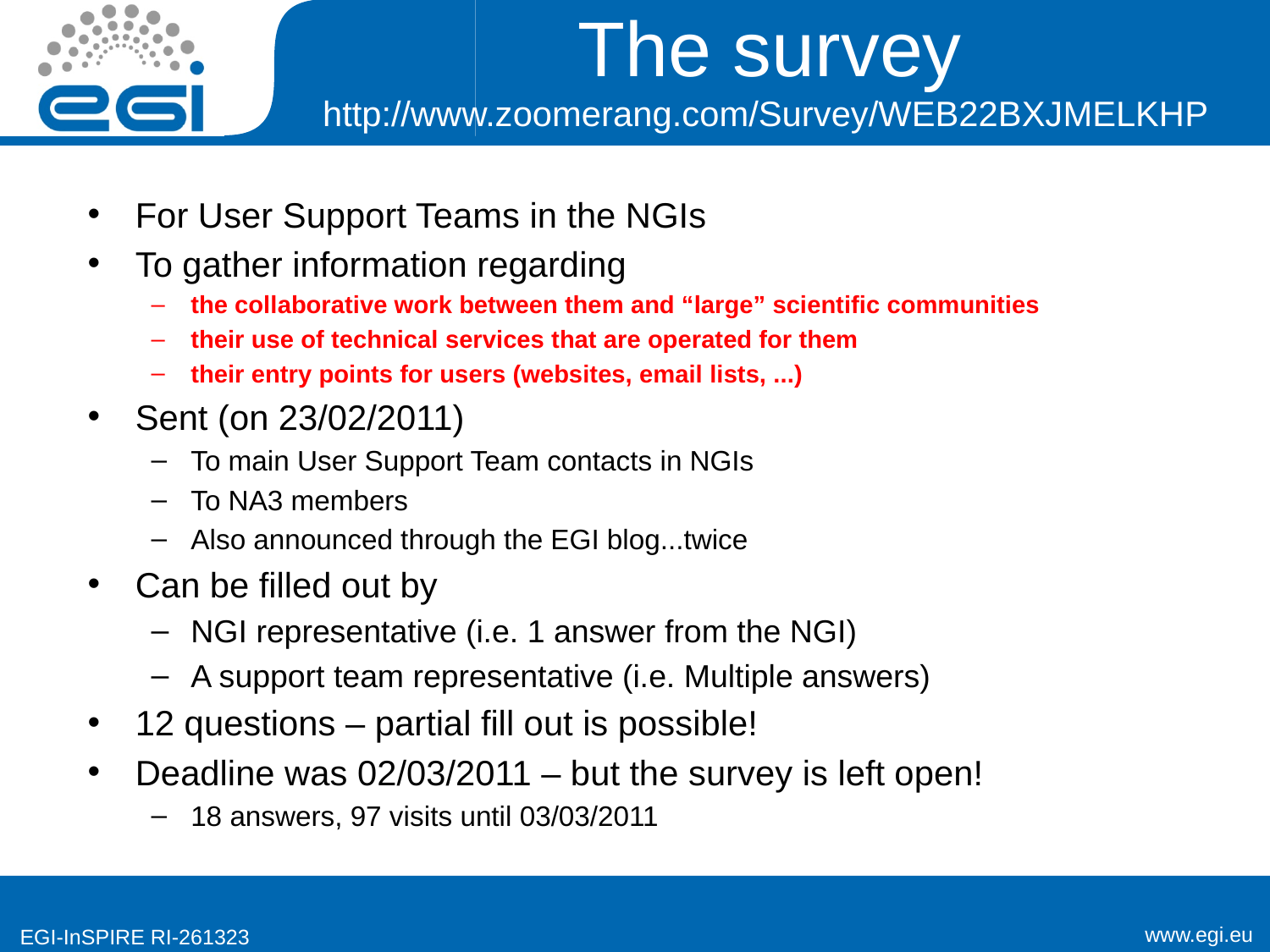

# The survey http://www.zoomerang.com/Survey/WEB22BXJMELKHP
For User Support Teams in the NGIs
To gather information regarding
the collaborative work between them and “large” scientific communities
their use of technical services that are operated for them
their entry points for users (websites, email lists, ...)
Sent (on 23/02/2011)
To main User Support Team contacts in NGIs
To NA3 members
Also announced through the EGI blog...twice
Can be filled out by
NGI representative (i.e. 1 answer from the NGI)
A support team representative (i.e. Multiple answers)
12 questions – partial fill out is possible!
Deadline was 02/03/2011 – but the survey is left open!
18 answers, 97 visits until 03/03/2011